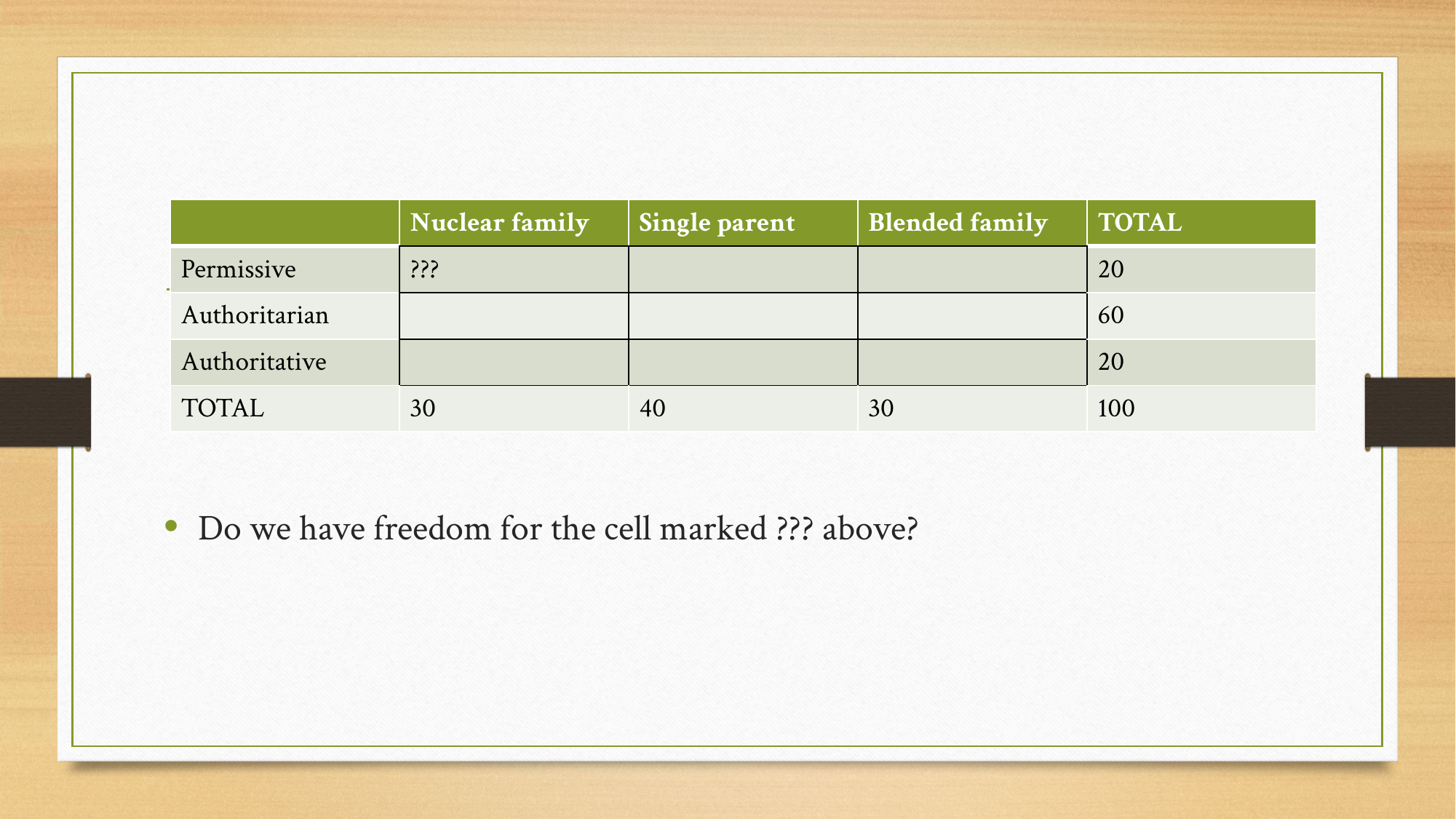

|  | Nuclear family | Single parent | Blended family | TOTAL |
| --- | --- | --- | --- | --- |
| Permissive | ??? |  |  | 20 |
| Authoritarian |  |  |  | 60 |
| Authoritative |  |  |  | 20 |
| TOTAL | 30 | 40 | 30 | 100 |
Do we have freedom for the cell marked ??? above?